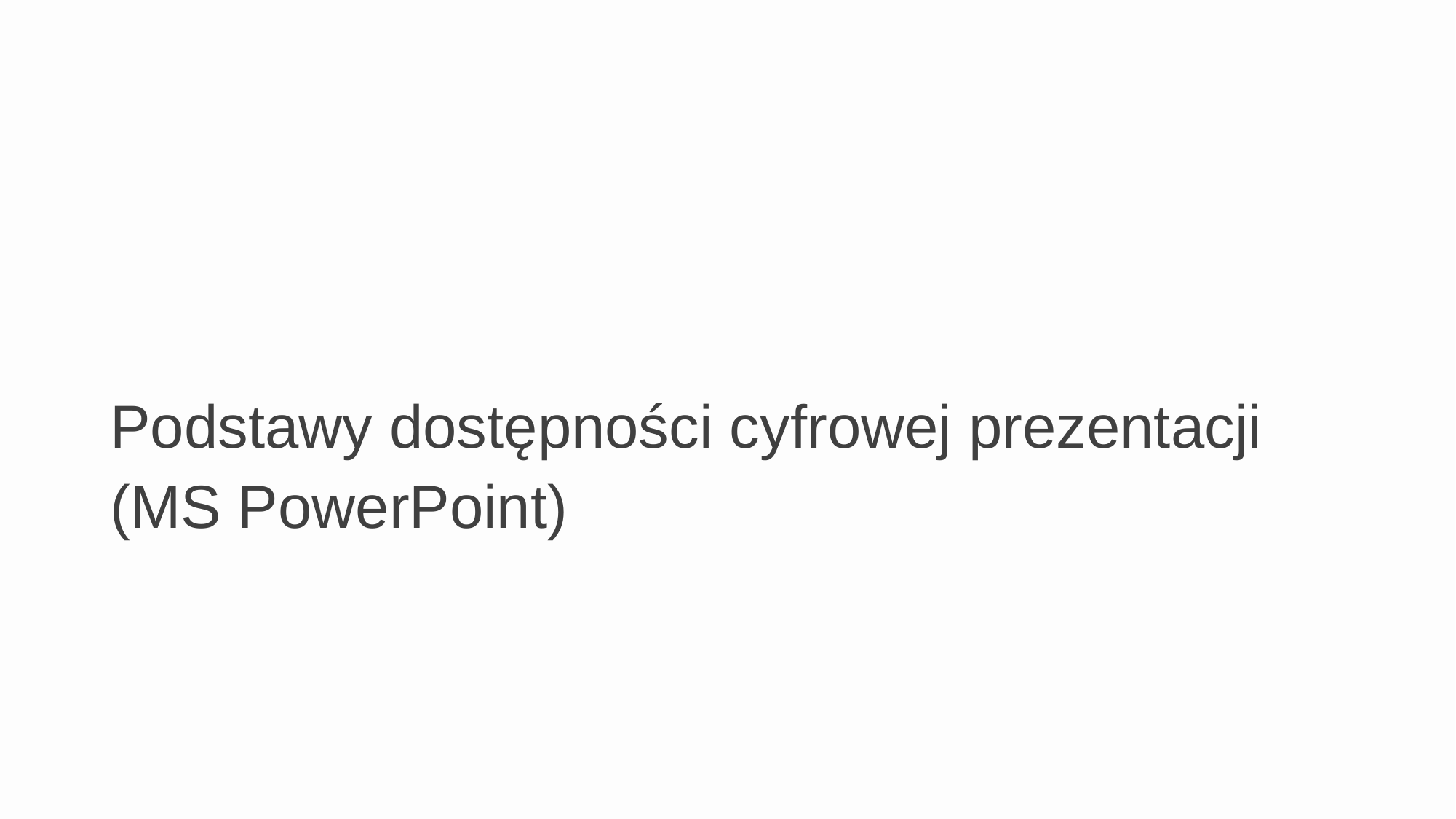

# Podstawy dostępności cyfrowej prezentacji (MS PowerPoint)